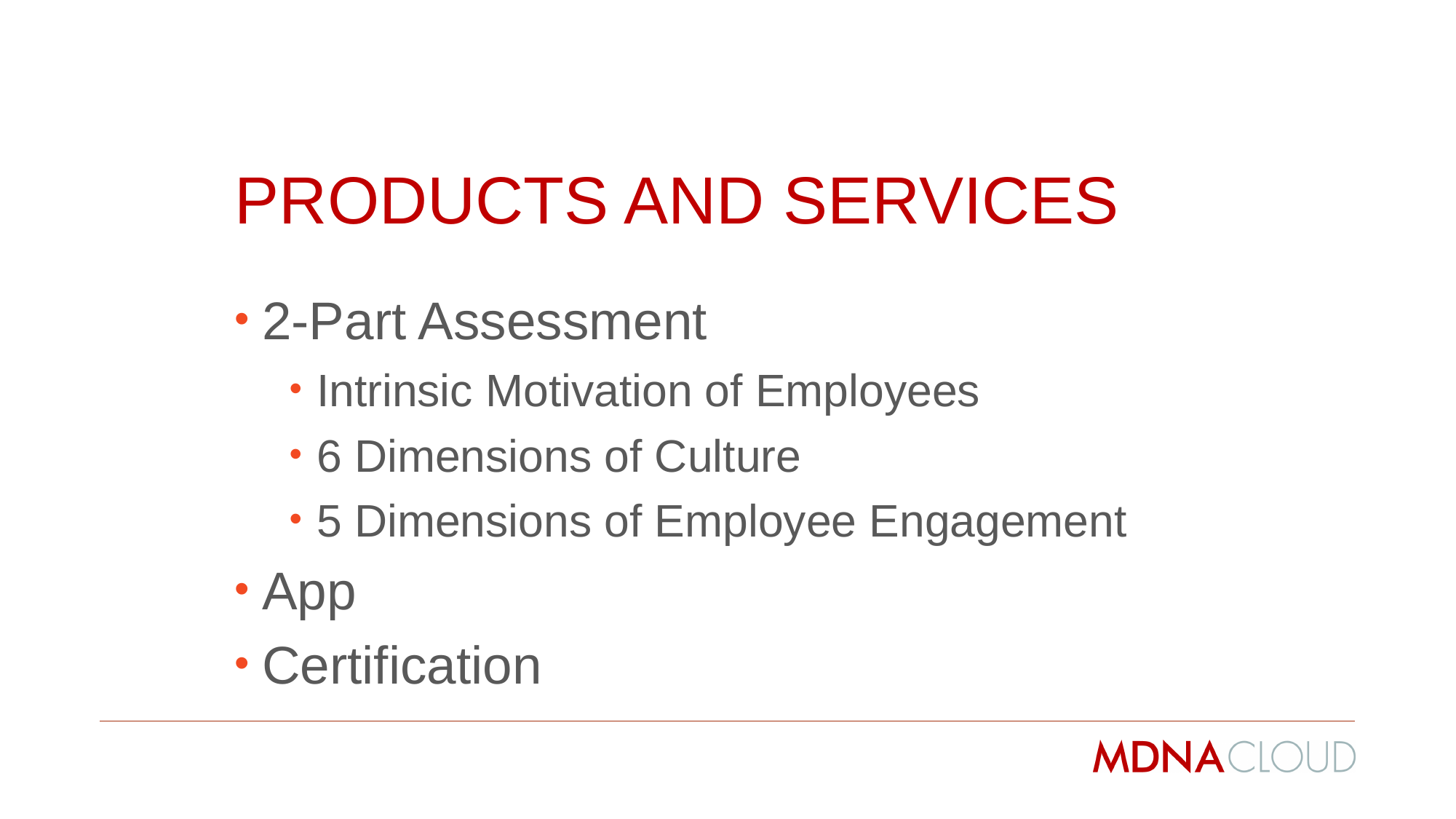

# PRODUCTS AND SERVICES
2-Part Assessment
Intrinsic Motivation of Employees
6 Dimensions of Culture
5 Dimensions of Employee Engagement
App
Certification